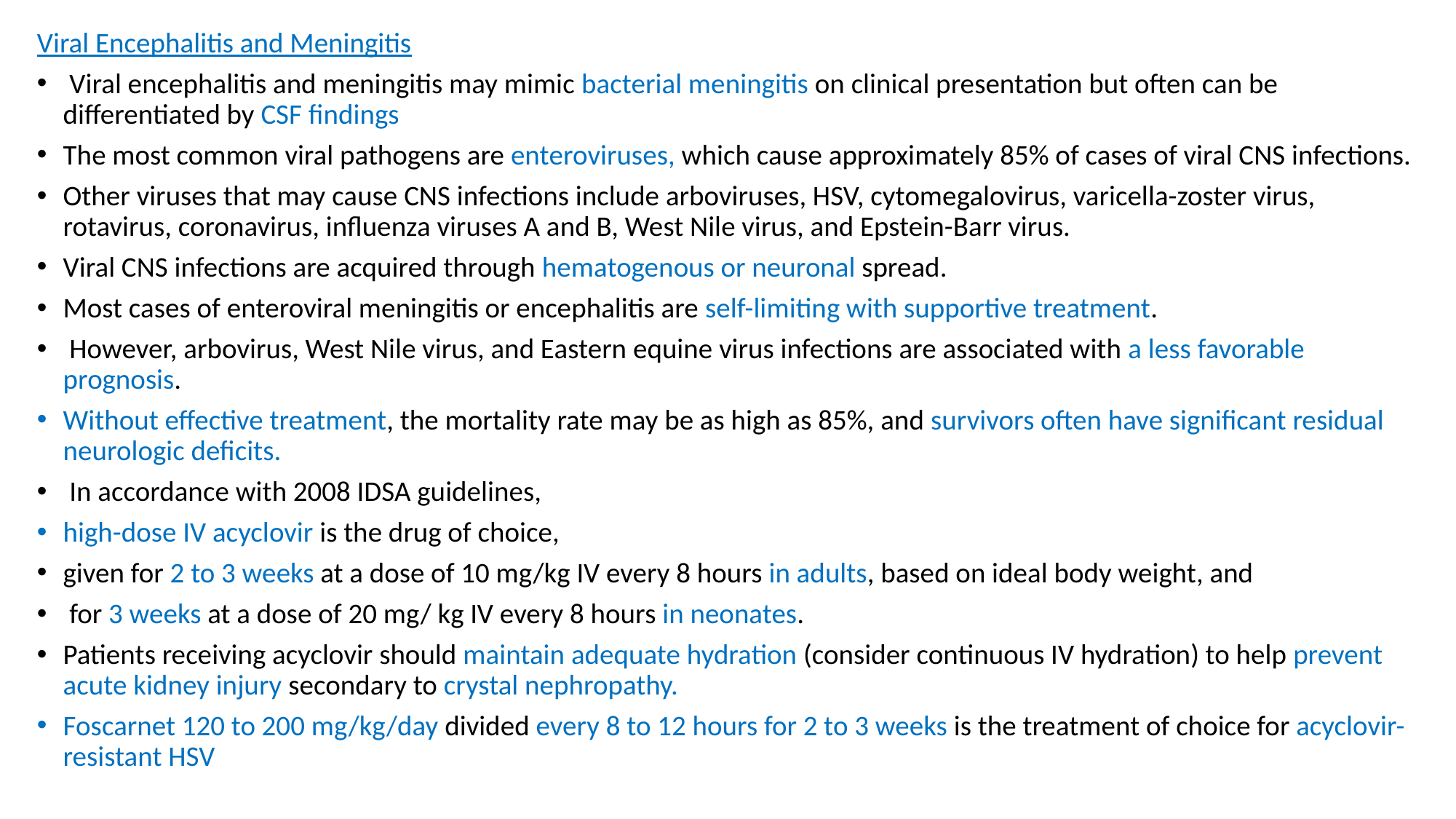

Viral Encephalitis and Meningitis
 Viral encephalitis and meningitis may mimic bacterial meningitis on clinical presentation but often can be differentiated by CSF findings
The most common viral pathogens are enteroviruses, which cause approximately 85% of cases of viral CNS infections.
Other viruses that may cause CNS infections include arboviruses, HSV, cytomegalovirus, varicella-zoster virus, rotavirus, coronavirus, influenza viruses A and B, West Nile virus, and Epstein-Barr virus.
Viral CNS infections are acquired through hematogenous or neuronal spread.
Most cases of enteroviral meningitis or encephalitis are self-limiting with supportive treatment.
 However, arbovirus, West Nile virus, and Eastern equine virus infections are associated with a less favorable prognosis.
Without effective treatment, the mortality rate may be as high as 85%, and survivors often have significant residual neurologic deficits.
 In accordance with 2008 IDSA guidelines,
high-dose IV acyclovir is the drug of choice,
given for 2 to 3 weeks at a dose of 10 mg/kg IV every 8 hours in adults, based on ideal body weight, and
 for 3 weeks at a dose of 20 mg/ kg IV every 8 hours in neonates.
Patients receiving acyclovir should maintain adequate hydration (consider continuous IV hydration) to help prevent acute kidney injury secondary to crystal nephropathy.
Foscarnet 120 to 200 mg/kg/day divided every 8 to 12 hours for 2 to 3 weeks is the treatment of choice for acyclovir-resistant HSV